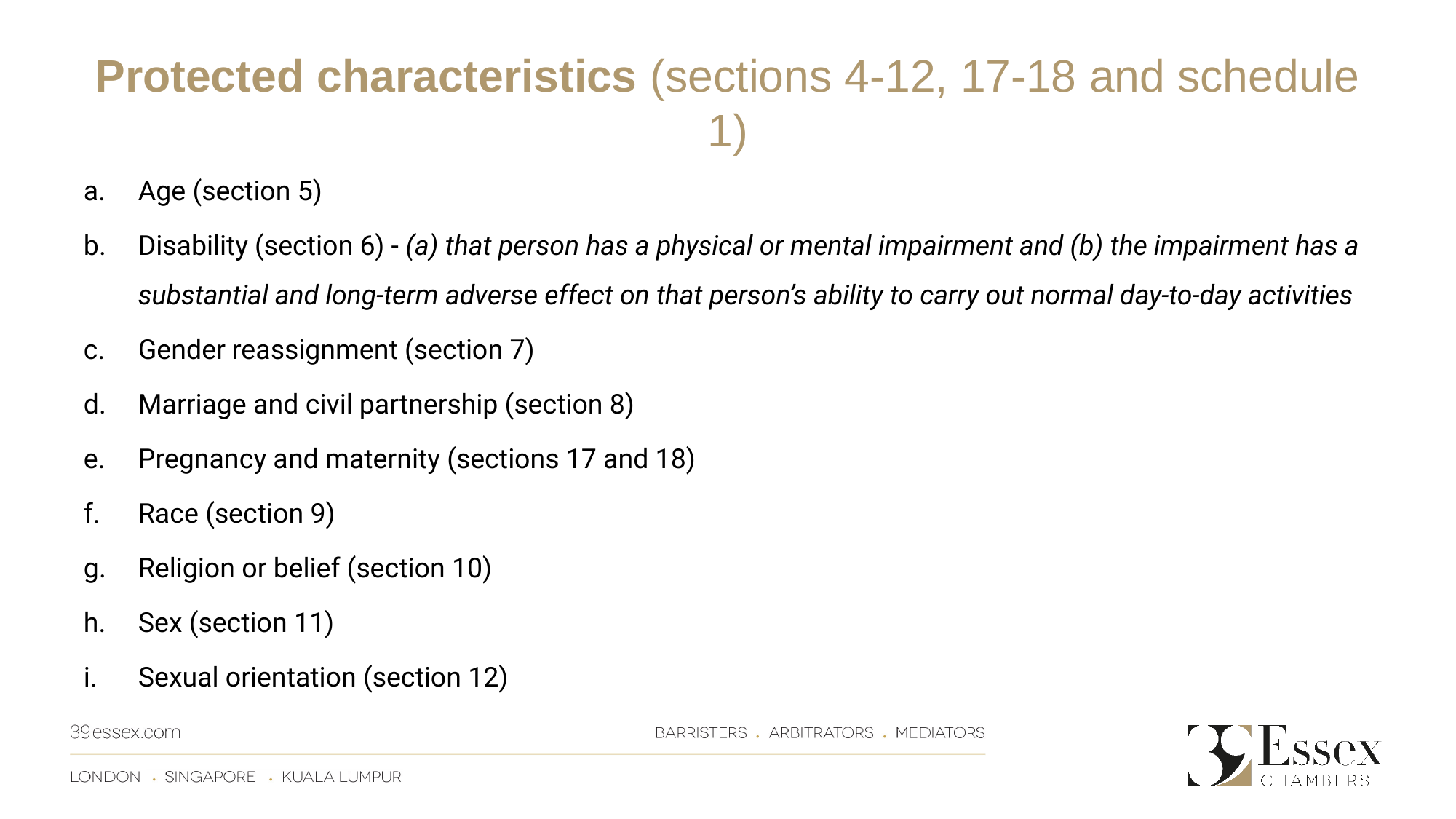

# Protected characteristics (sections 4-12, 17-18 and schedule 1)
Age (section 5)
Disability (section 6) - (a) that person has a physical or mental impairment and (b) the impairment has a substantial and long-term adverse effect on that person’s ability to carry out normal day-to-day activities
Gender reassignment (section 7)
Marriage and civil partnership (section 8)
Pregnancy and maternity (sections 17 and 18)
Race (section 9)
Religion or belief (section 10)
Sex (section 11)
Sexual orientation (section 12)